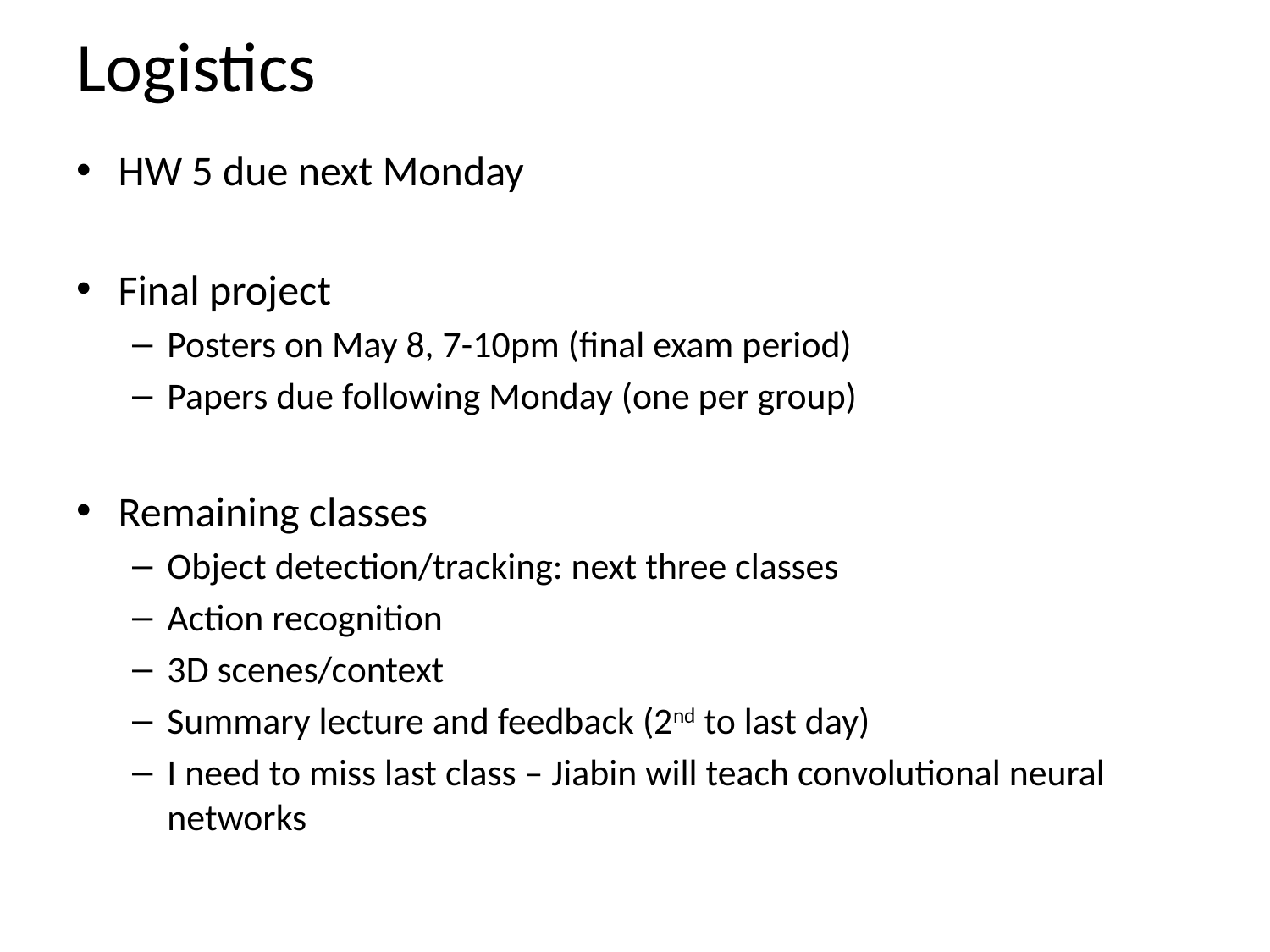

# Logistics
HW 5 due next Monday

Final project
Posters on May 8, 7-10pm (final exam period)
Papers due following Monday (one per group)

Remaining classes
Object detection/tracking: next three classes
Action recognition
3D scenes/context
Summary lecture and feedback (2nd to last day)
I need to miss last class – Jiabin will teach convolutional neural networks